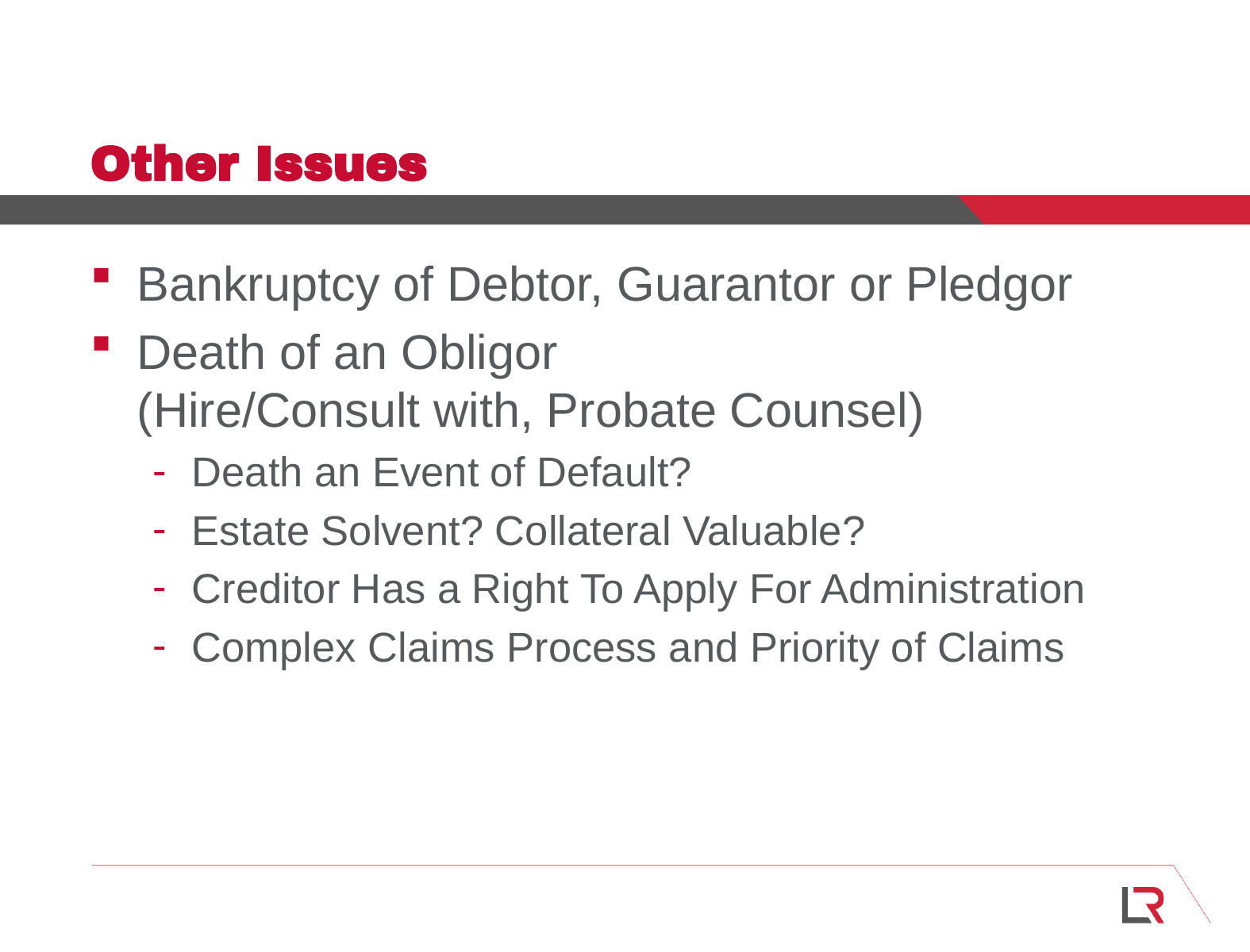

# Other Issues

Bankruptcy of Debtor, Guarantor or Pledgor
Death of an Obligor                            (Hire/Consult with, Probate Counsel)
Death an Event of Default?
Estate Solvent? Collateral Valuable?
Creditor Has a Right To Apply For Administration
Complex Claims Process and Priority of Claims